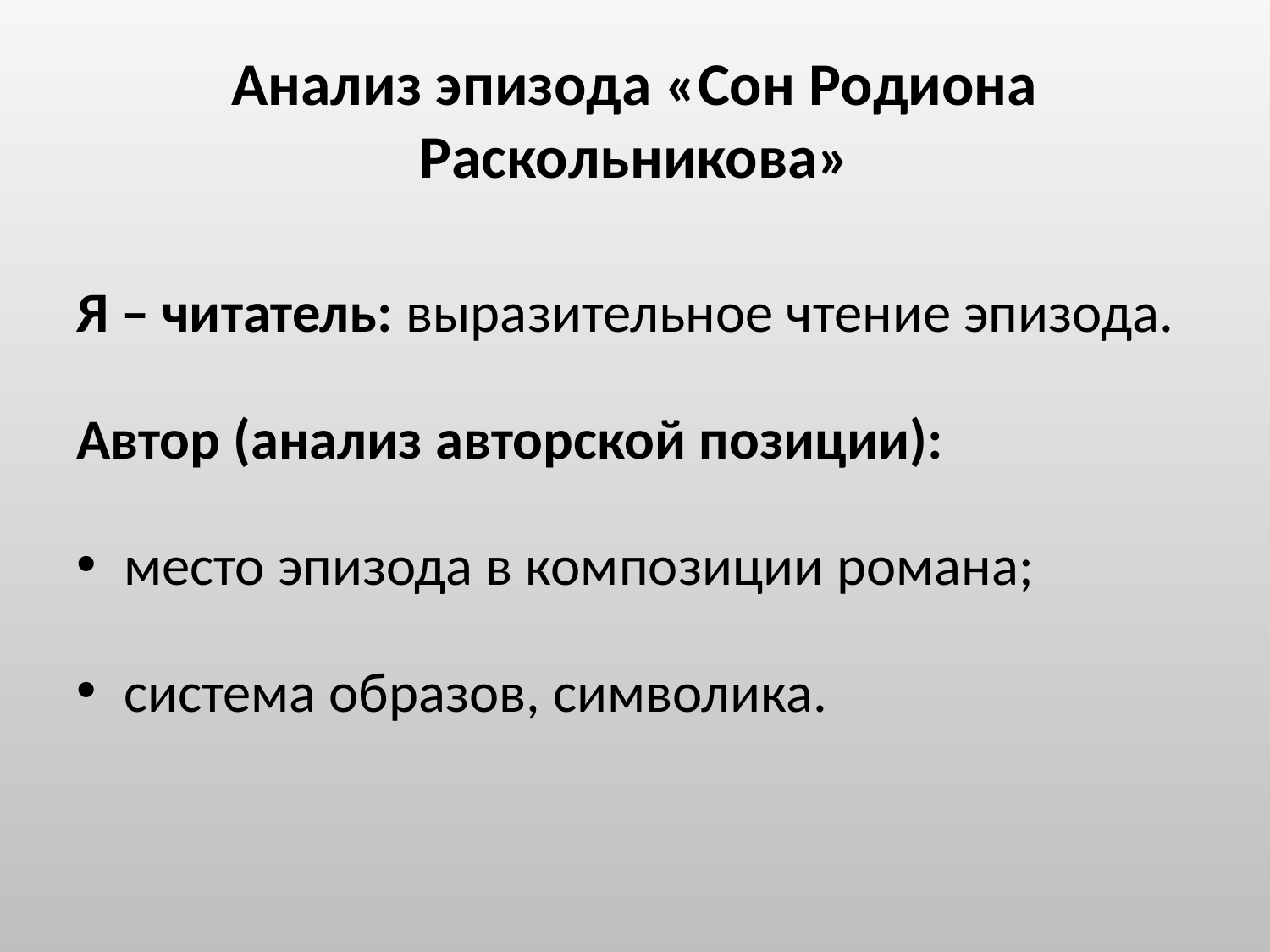

# Анализ эпизода «Сон Родиона Раскольникова»
Я – читатель: выразительное чтение эпизода.
Автор (анализ авторской позиции):
место эпизода в композиции романа;
система образов, символика.